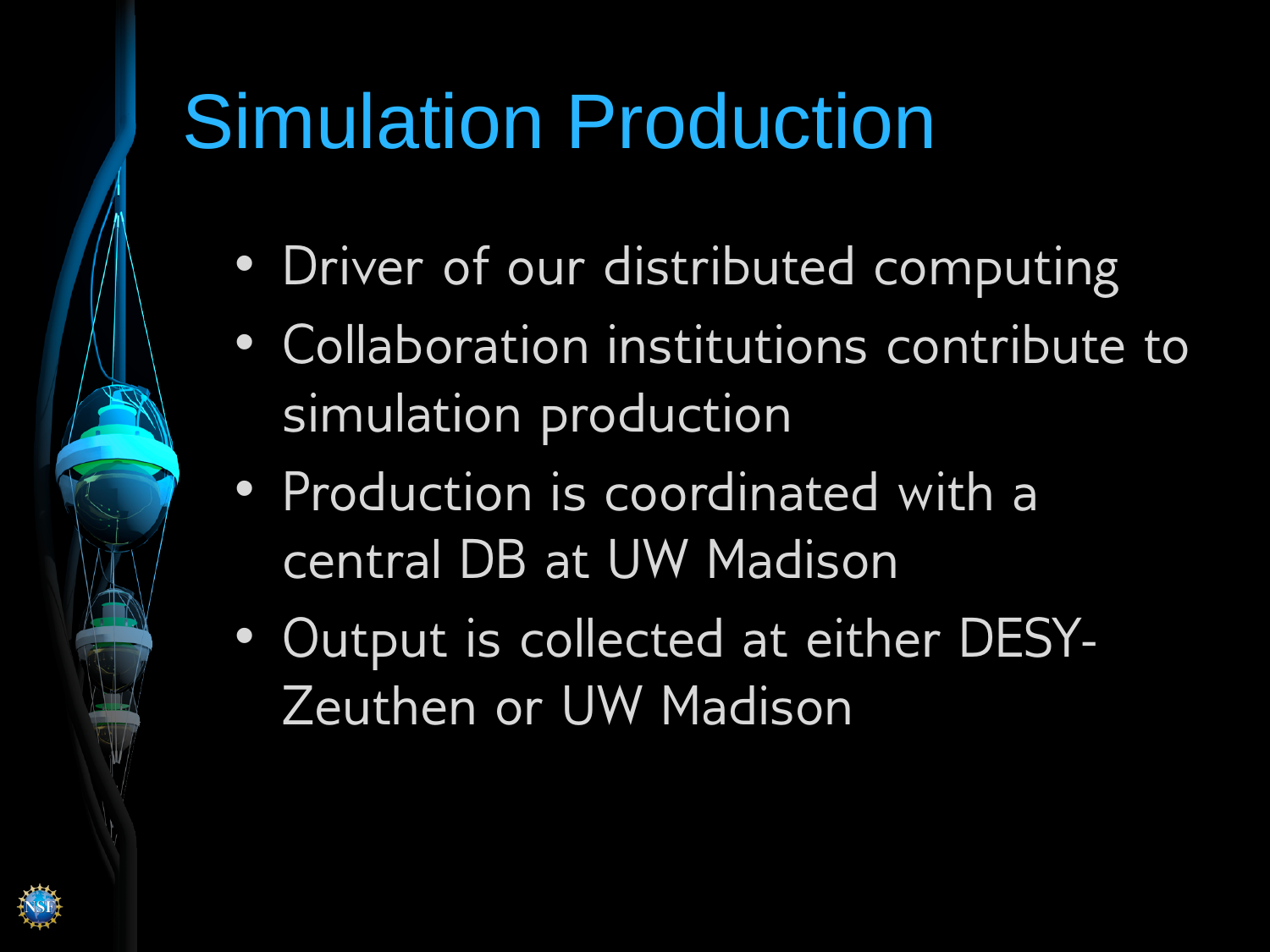

# Simulation Production
Driver of our distributed computing
Collaboration institutions contribute to simulation production
Production is coordinated with a central DB at UW Madison
Output is collected at either DESY-Zeuthen or UW Madison